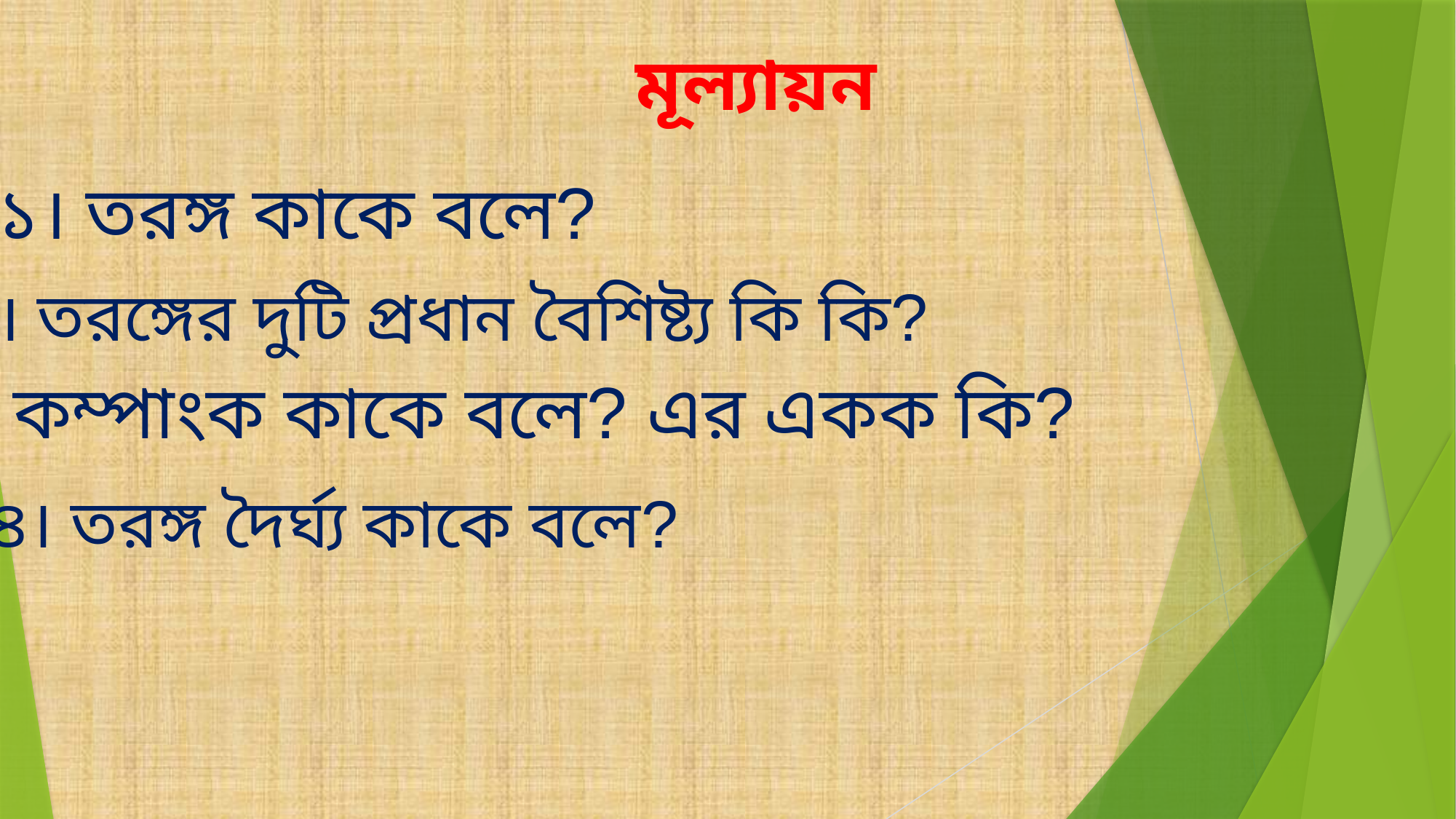

মূল্যায়ন
১। তরঙ্গ কাকে বলে?
২। তরঙ্গের দুটি প্রধান বৈশিষ্ট্য কি কি?
৩। কম্পাংক কাকে বলে? এর একক কি?
৪। তরঙ্গ দৈর্ঘ্য কাকে বলে?